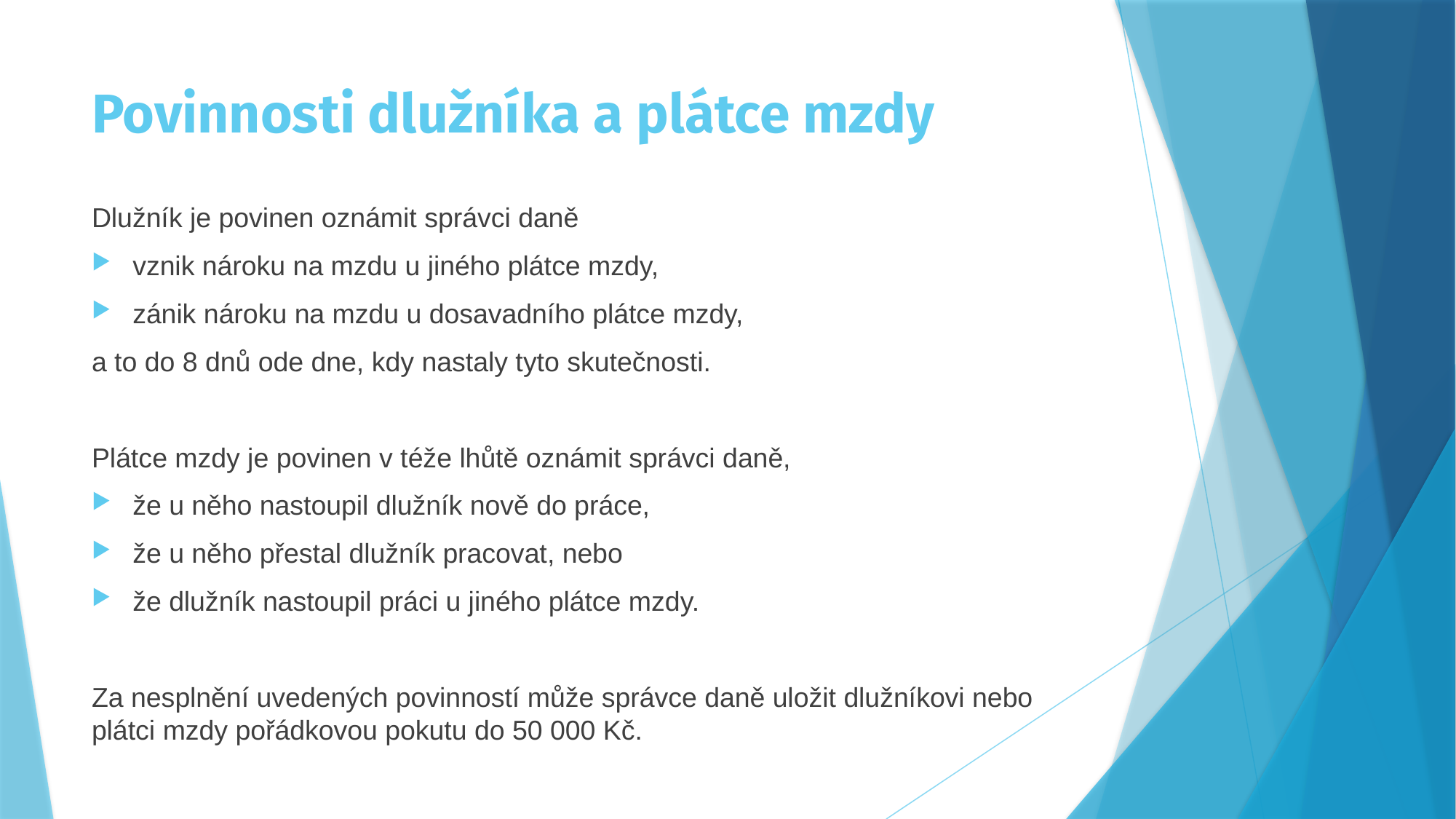

# Povinnosti dlužníka a plátce mzdy
Dlužník je povinen oznámit správci daně
vznik nároku na mzdu u jiného plátce mzdy,
zánik nároku na mzdu u dosavadního plátce mzdy,
a to do 8 dnů ode dne, kdy nastaly tyto skutečnosti.

Plátce mzdy je povinen v téže lhůtě oznámit správci daně,
že u něho nastoupil dlužník nově do práce,
že u něho přestal dlužník pracovat, nebo
že dlužník nastoupil práci u jiného plátce mzdy.

Za nesplnění uvedených povinností může správce daně uložit dlužníkovi nebo plátci mzdy pořádkovou pokutu do 50 000 Kč.